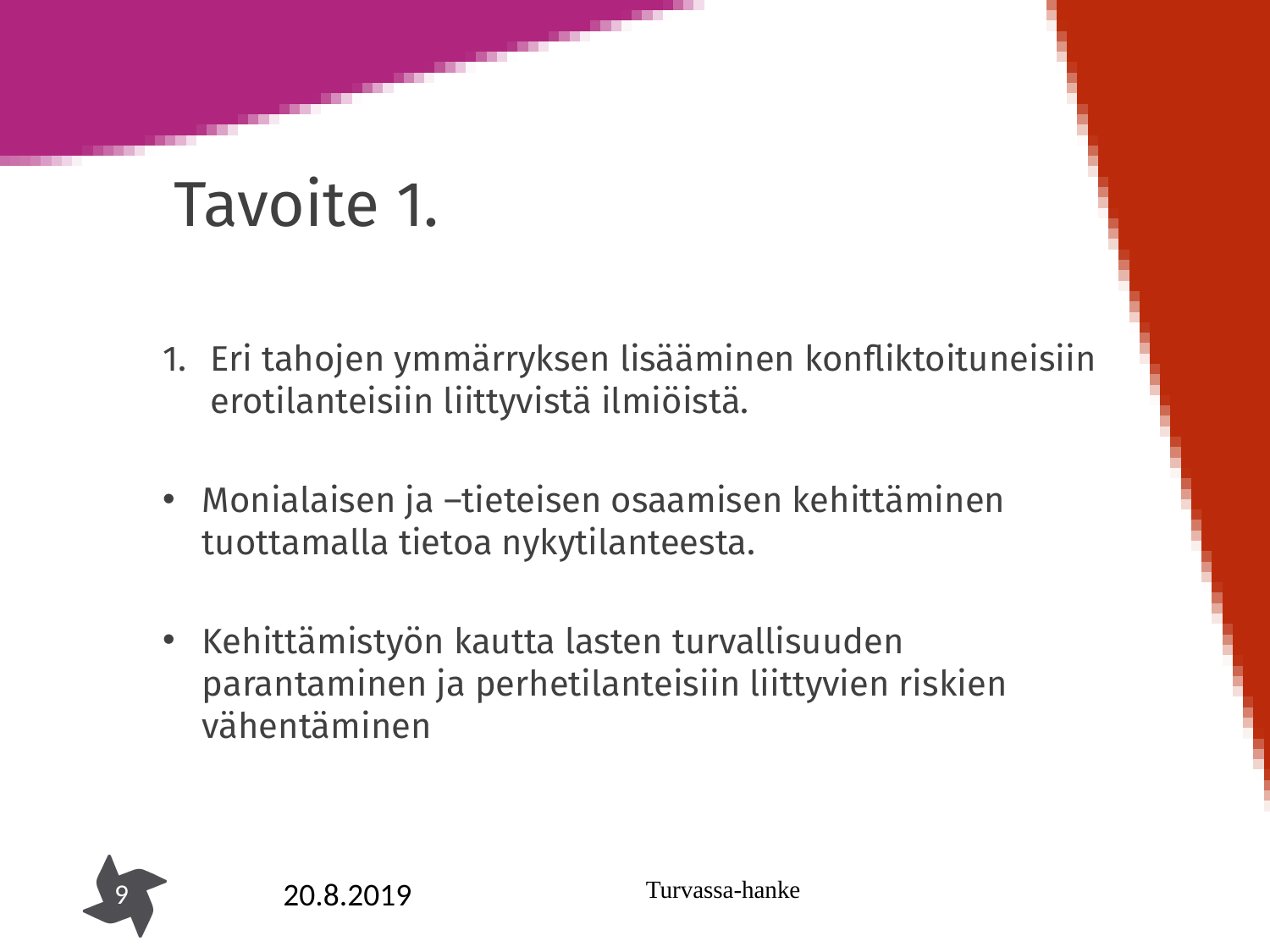

# Tavoite 1.
Eri tahojen ymmärryksen lisääminen konfliktoituneisiin erotilanteisiin liittyvistä ilmiöistä.

Monialaisen ja –tieteisen osaamisen kehittäminen tuottamalla tietoa nykytilanteesta.

Kehittämistyön kautta lasten turvallisuuden parantaminen ja perhetilanteisiin liittyvien riskien vähentäminen

20.8.2019
Turvassa-hanke
9